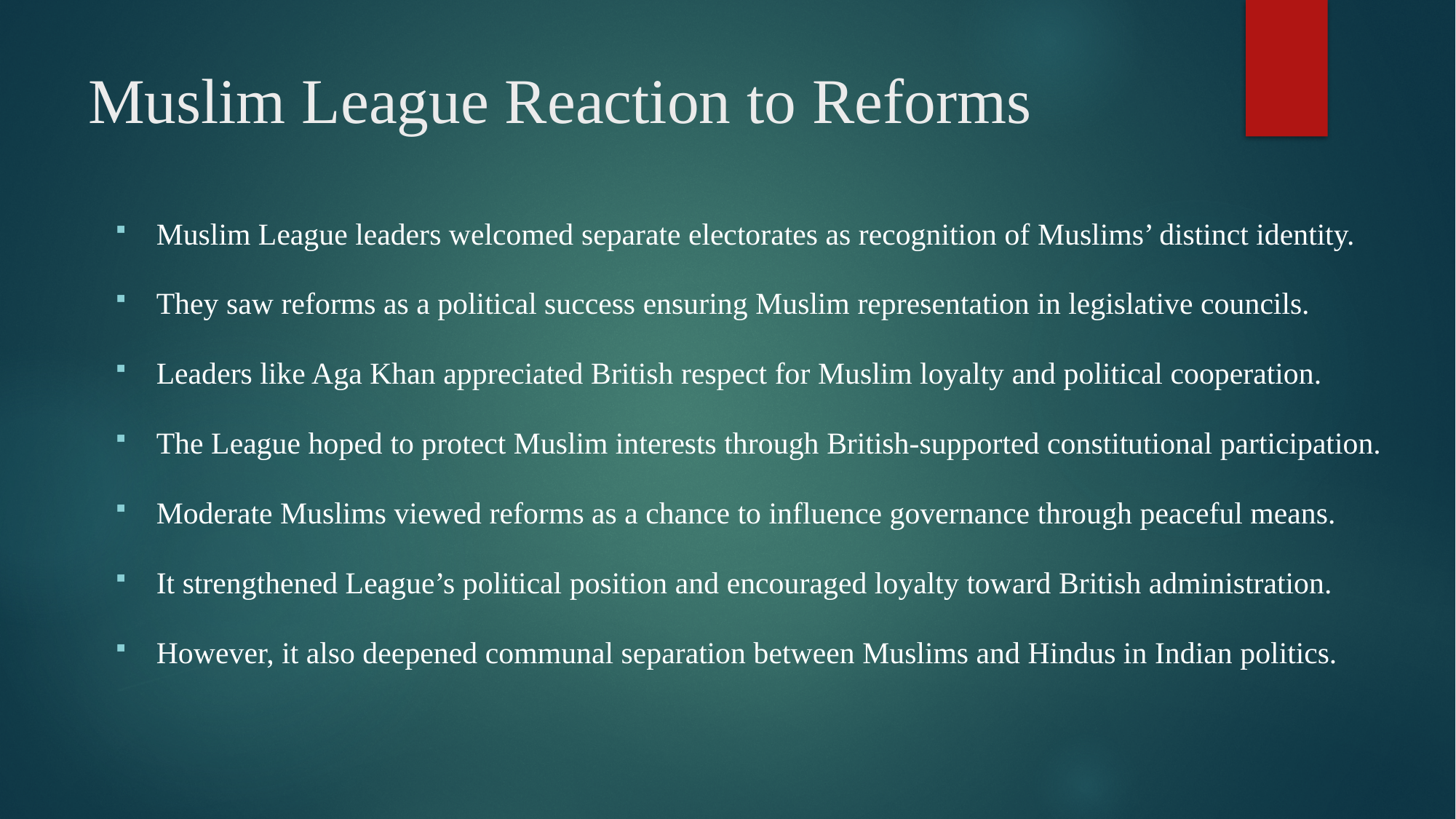

# Muslim League Reaction to Reforms
Muslim League leaders welcomed separate electorates as recognition of Muslims’ distinct identity.
They saw reforms as a political success ensuring Muslim representation in legislative councils.
Leaders like Aga Khan appreciated British respect for Muslim loyalty and political cooperation.
The League hoped to protect Muslim interests through British-supported constitutional participation.
Moderate Muslims viewed reforms as a chance to influence governance through peaceful means.
It strengthened League’s political position and encouraged loyalty toward British administration.
However, it also deepened communal separation between Muslims and Hindus in Indian politics.